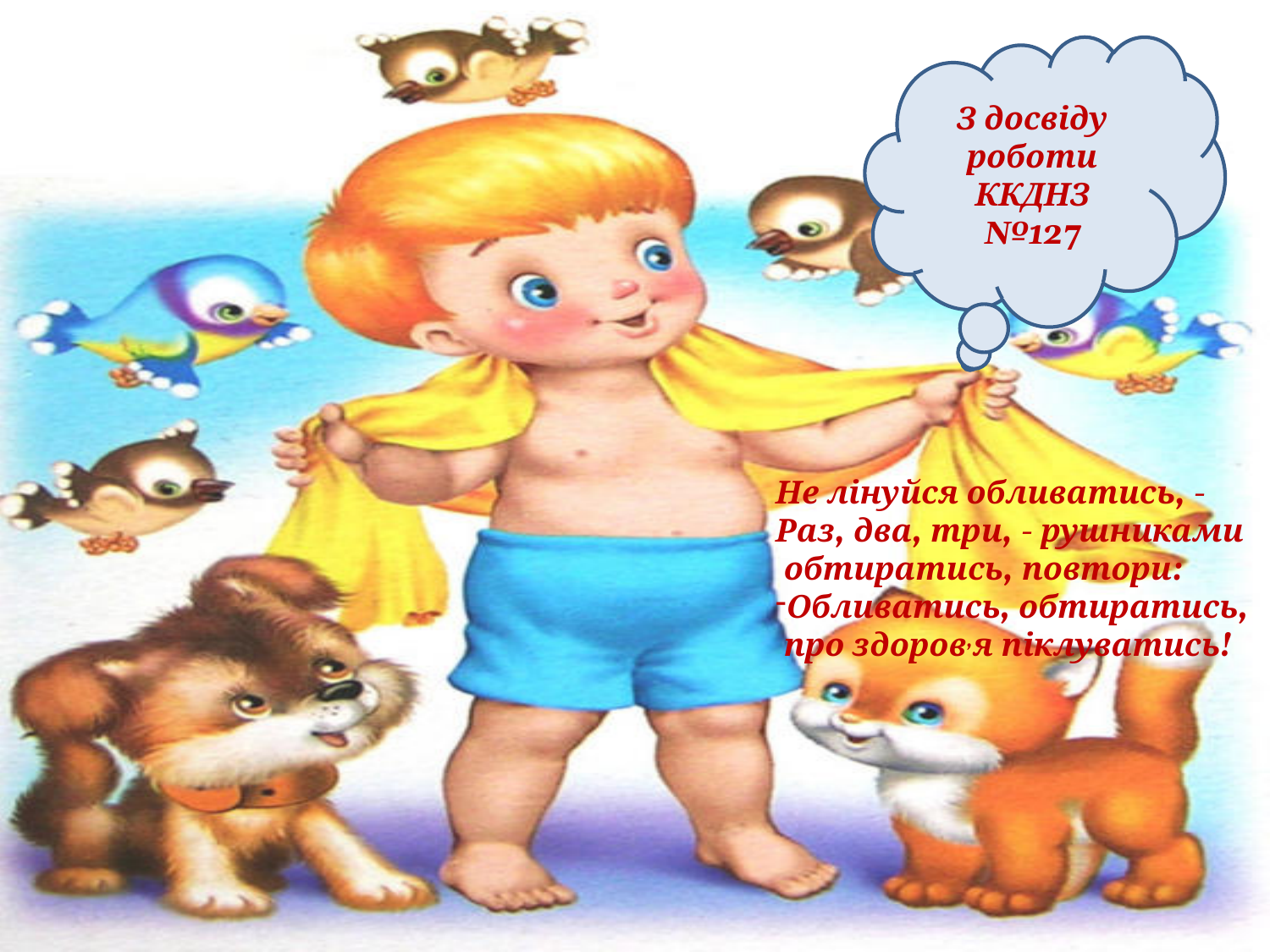

З досвіду роботи ККДНЗ №127

Не лінуйся обливатись, -
Раз, два, три, - рушниками
 обтиратись, повтори:
Обливатись, обтиратись,
 про здоров,я піклуватись!